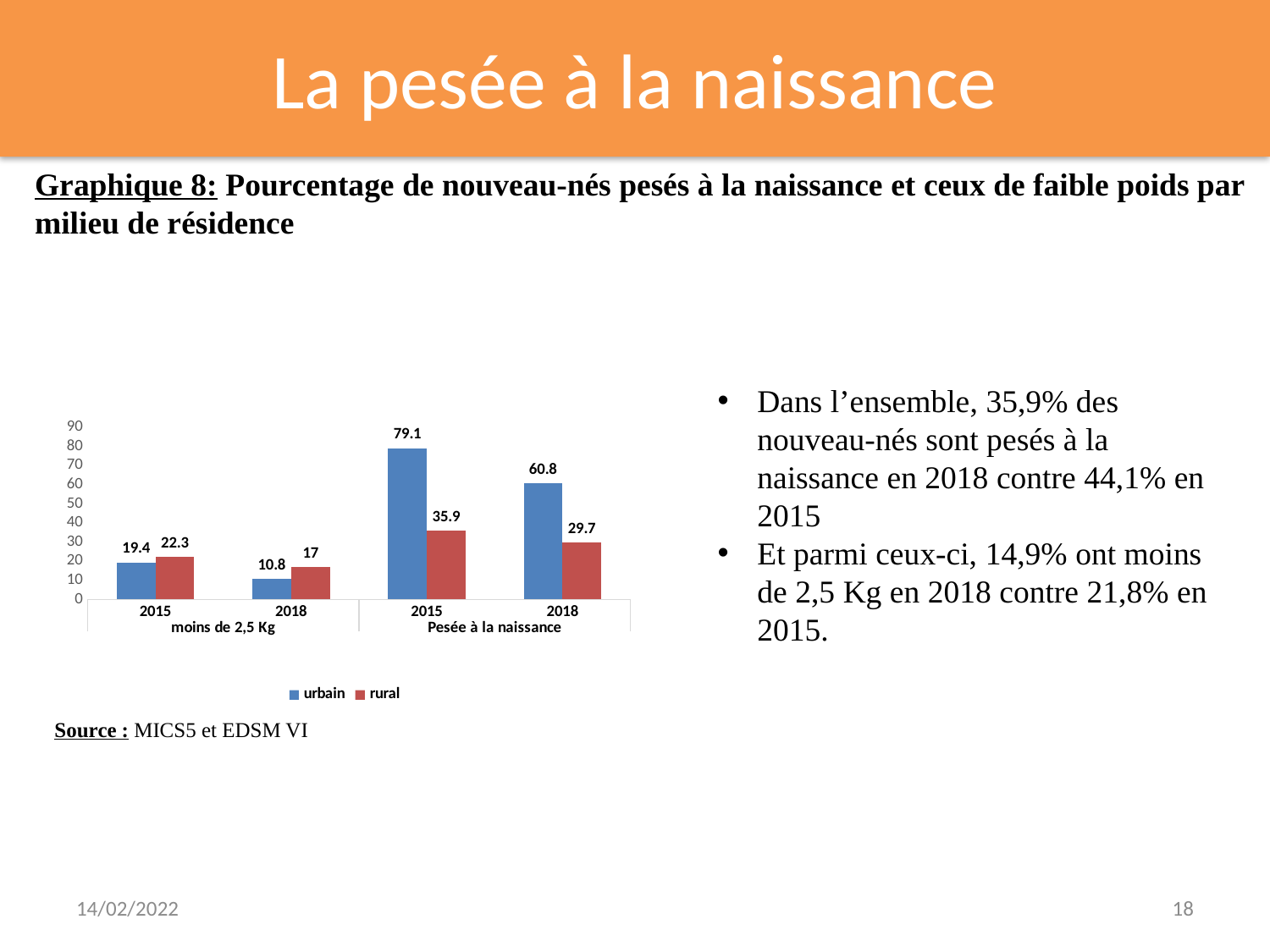

# La pesée à la naissance
Graphique 8: Pourcentage de nouveau-nés pesés à la naissance et ceux de faible poids par milieu de résidence

Dans l’ensemble, 35,9% des nouveau-nés sont pesés à la naissance en 2018 contre 44,1% en 2015
Et parmi ceux-ci, 14,9% ont moins de 2,5 Kg en 2018 contre 21,8% en 2015.
ns l’ensemble, 35,9% des nouveau-nés sont pesés à la naissance en 2018 contre 44,1% en 2015.

### Chart

| Category | urbain | rural |
|---|---|---|
| 2015 | 19.4 | 22.3 |
| 2018 | 10.8 | 17.0 |
| 2015 | 79.1 | 35.9 |
| 2018 | 60.8 | 29.7 |
Source : MICS5 et EDSM VI
14/02/2022
18